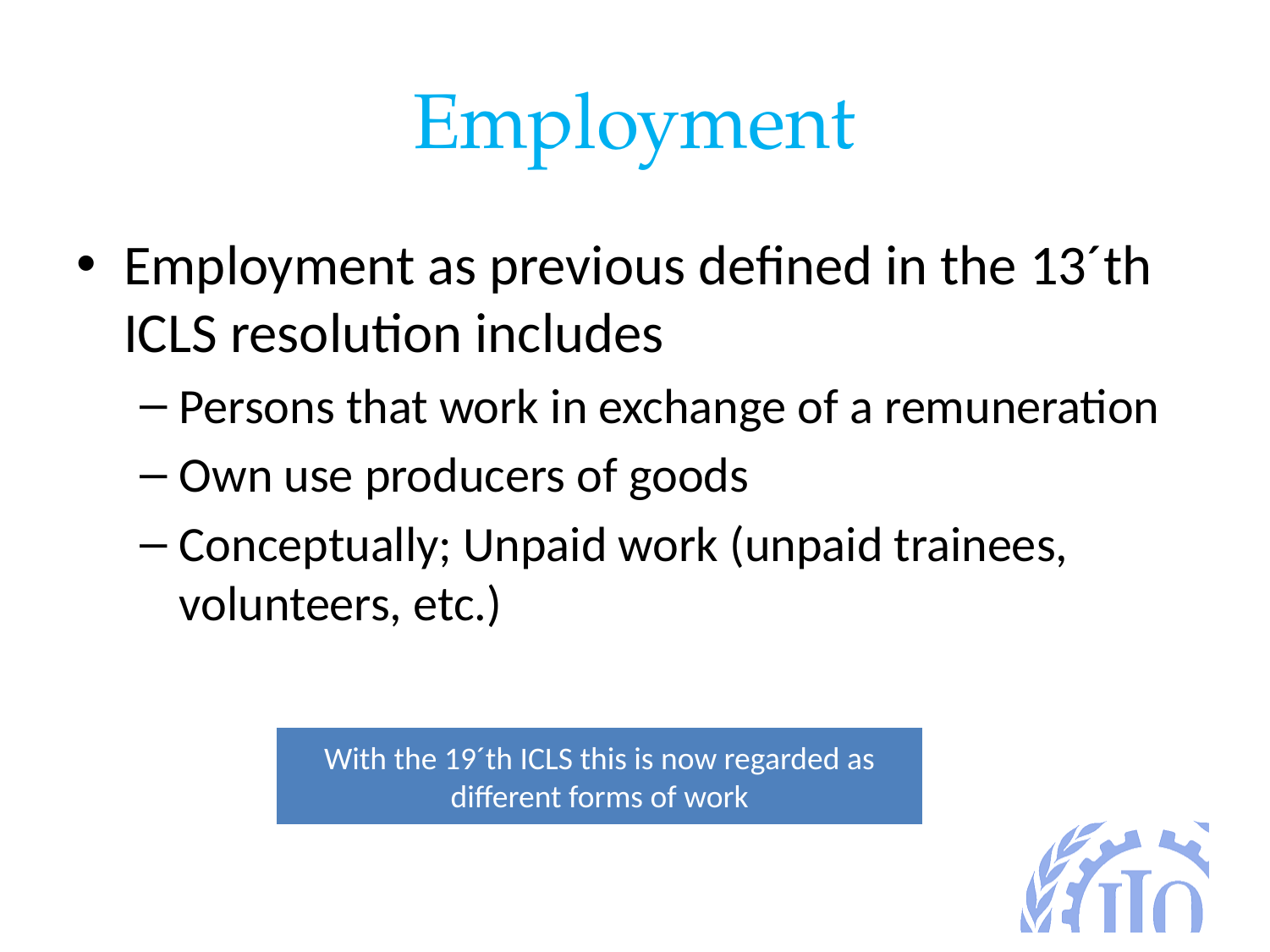

# Employment
Employment as previous defined in the 13´th ICLS resolution includes
Persons that work in exchange of a remuneration
Own use producers of goods
Conceptually; Unpaid work (unpaid trainees, volunteers, etc.)
With the 19´th ICLS this is now regarded as different forms of work